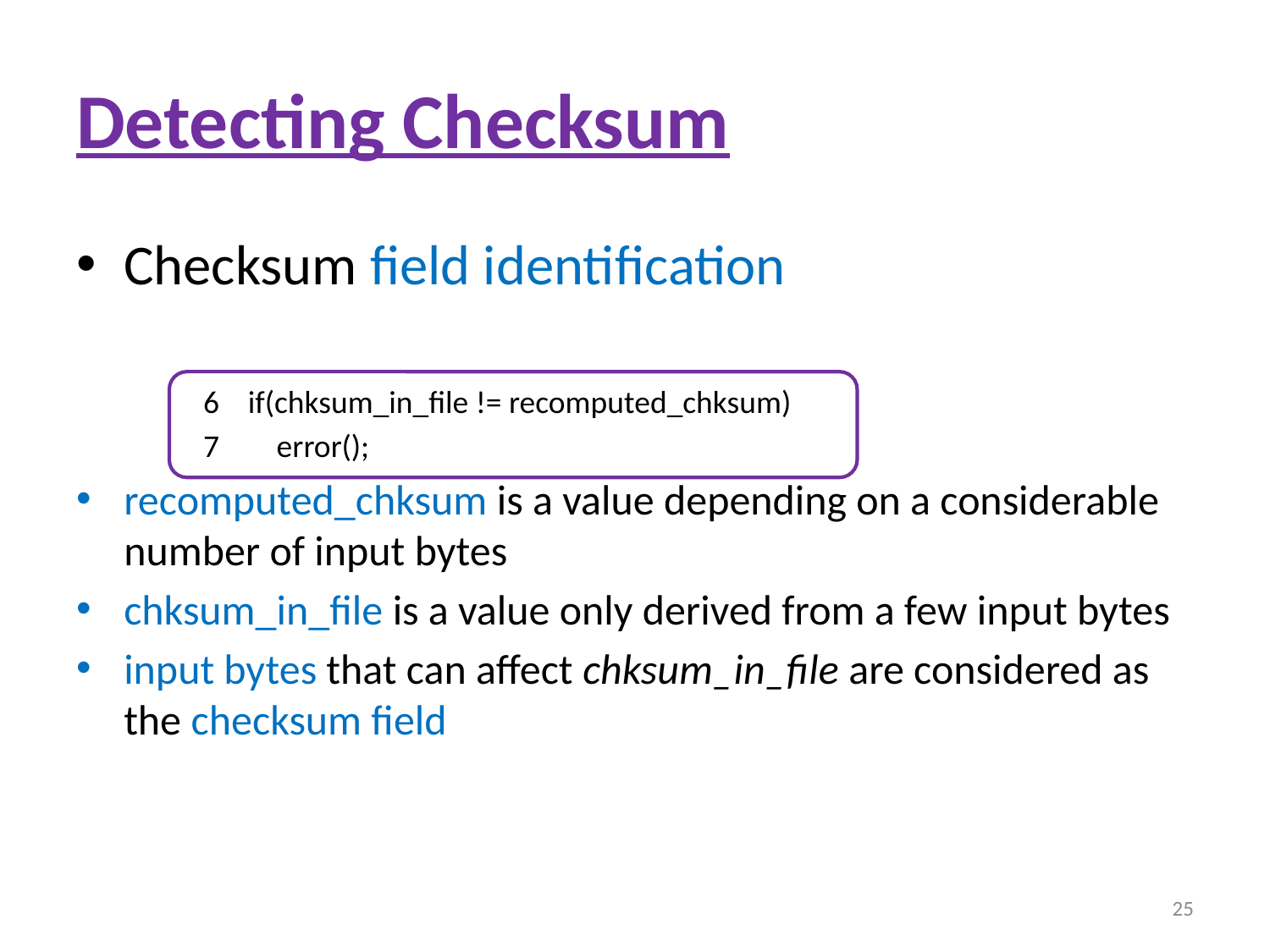

# Detecting Checksum
Checksum field identification

	6    if(chksum_in_file != recomputed_chksum)
	7        error();
recomputed_chksum is a value depending on a considerable number of input bytes
chksum_in_file is a value only derived from a few input bytes
input bytes that can affect chksum_in_file are considered as the checksum field

25